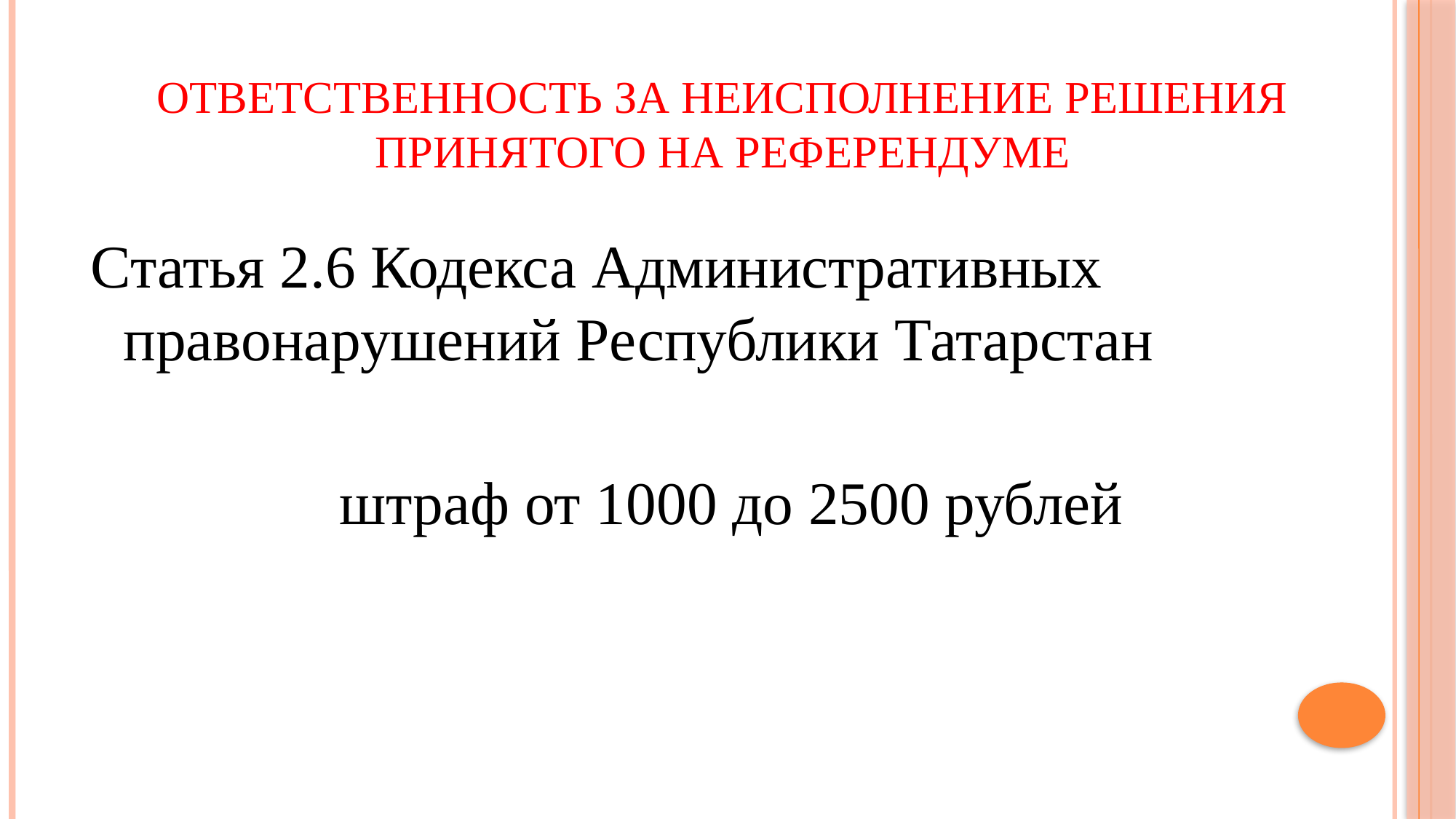

# Ответственность за неисполнение решения принятого на референдуме

Статья 2.6 Кодекса Административных правонарушений Республики Татарстан

штраф от 1000 до 2500 рублей